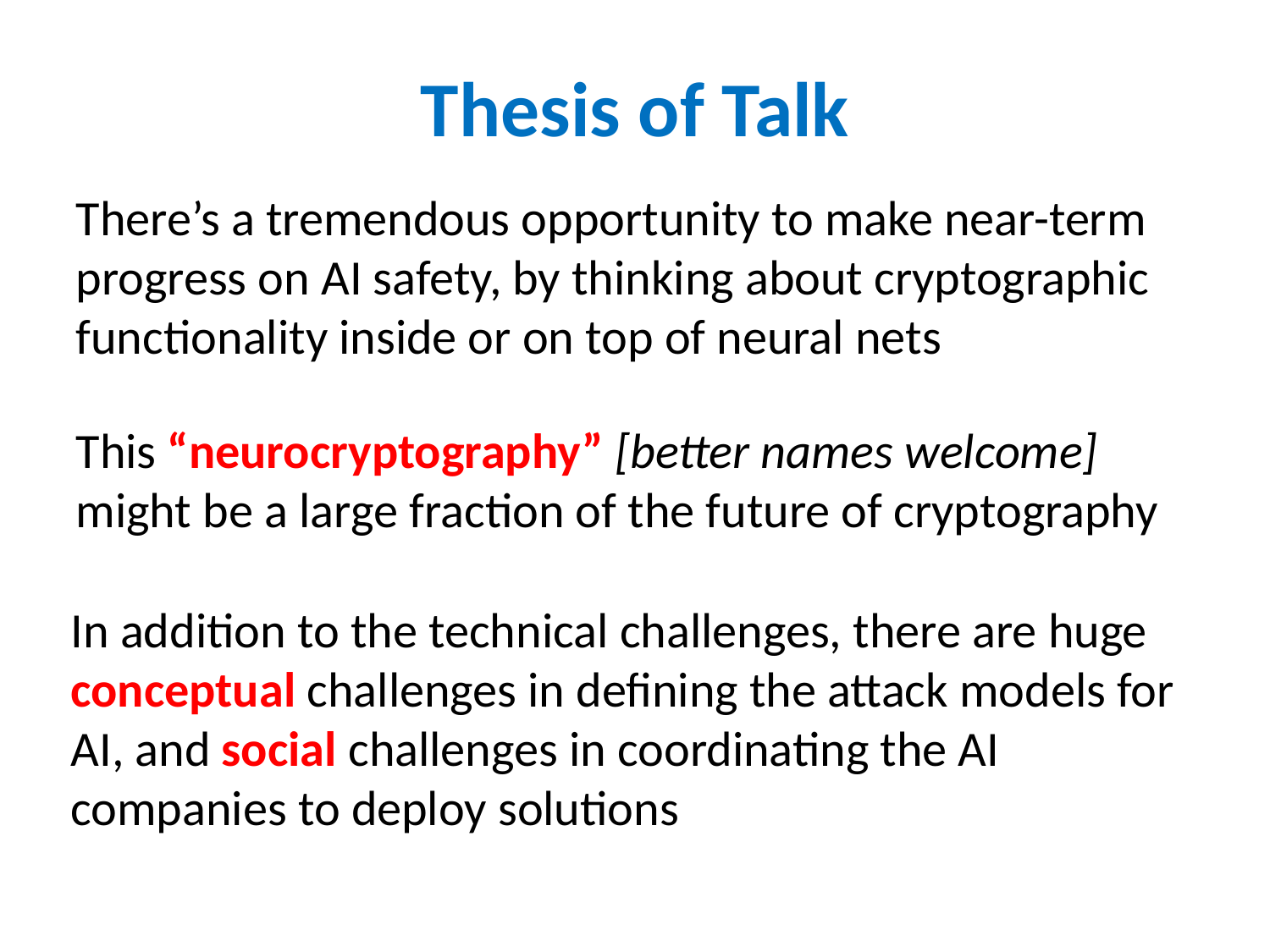

Thesis of Talk
There’s a tremendous opportunity to make near-term progress on AI safety, by thinking about cryptographic functionality inside or on top of neural nets
This “neurocryptography” [better names welcome] might be a large fraction of the future of cryptography
In addition to the technical challenges, there are huge conceptual challenges in defining the attack models for AI, and social challenges in coordinating the AI companies to deploy solutions